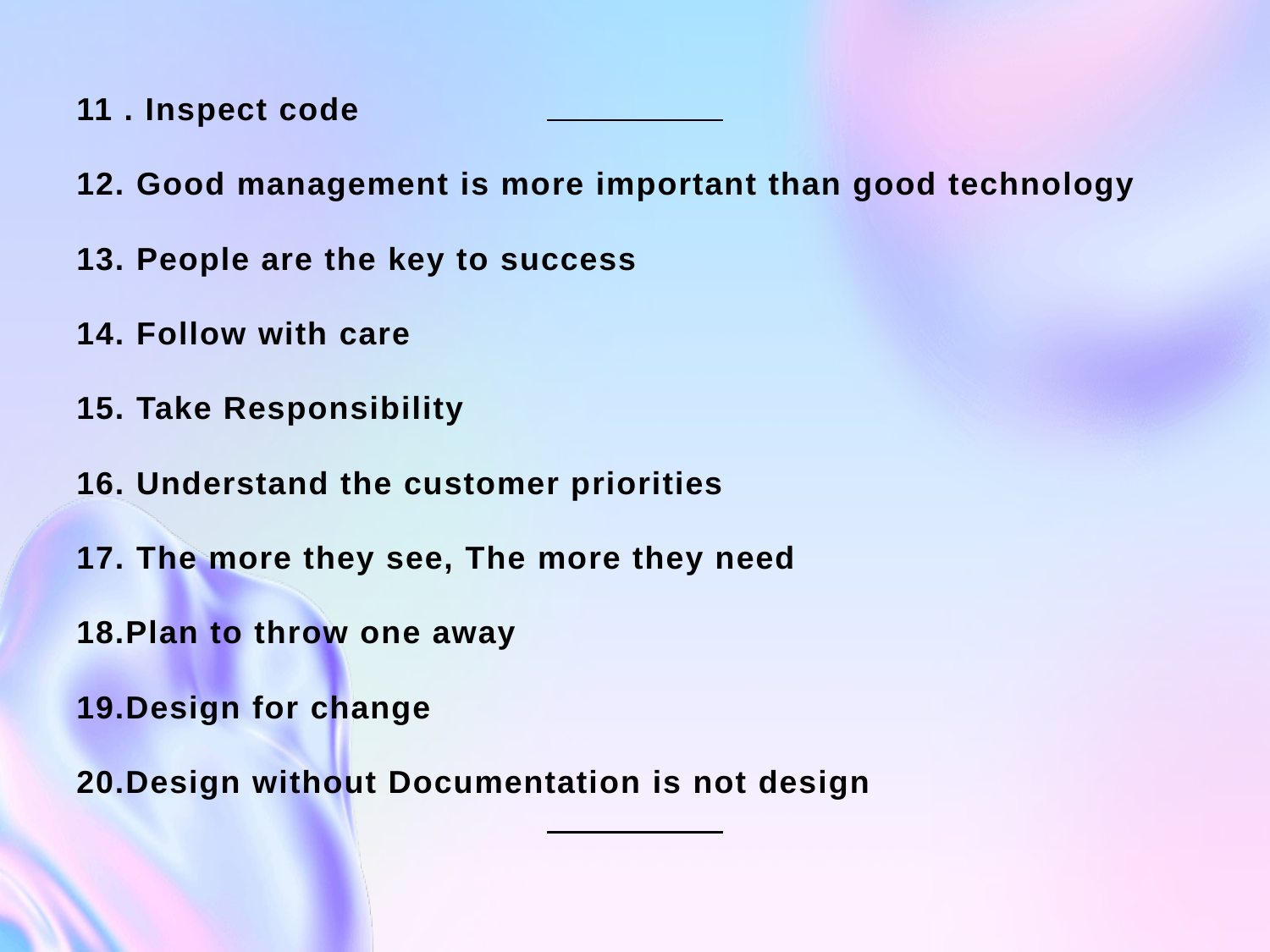

11 . Inspect code
12. Good management is more important than good technology
13. People are the key to success
14. Follow with care
15. Take Responsibility
16. Understand the customer priorities
17. The more they see, The more they need
18.Plan to throw one away
19.Design for change
20.Design without Documentation is not design